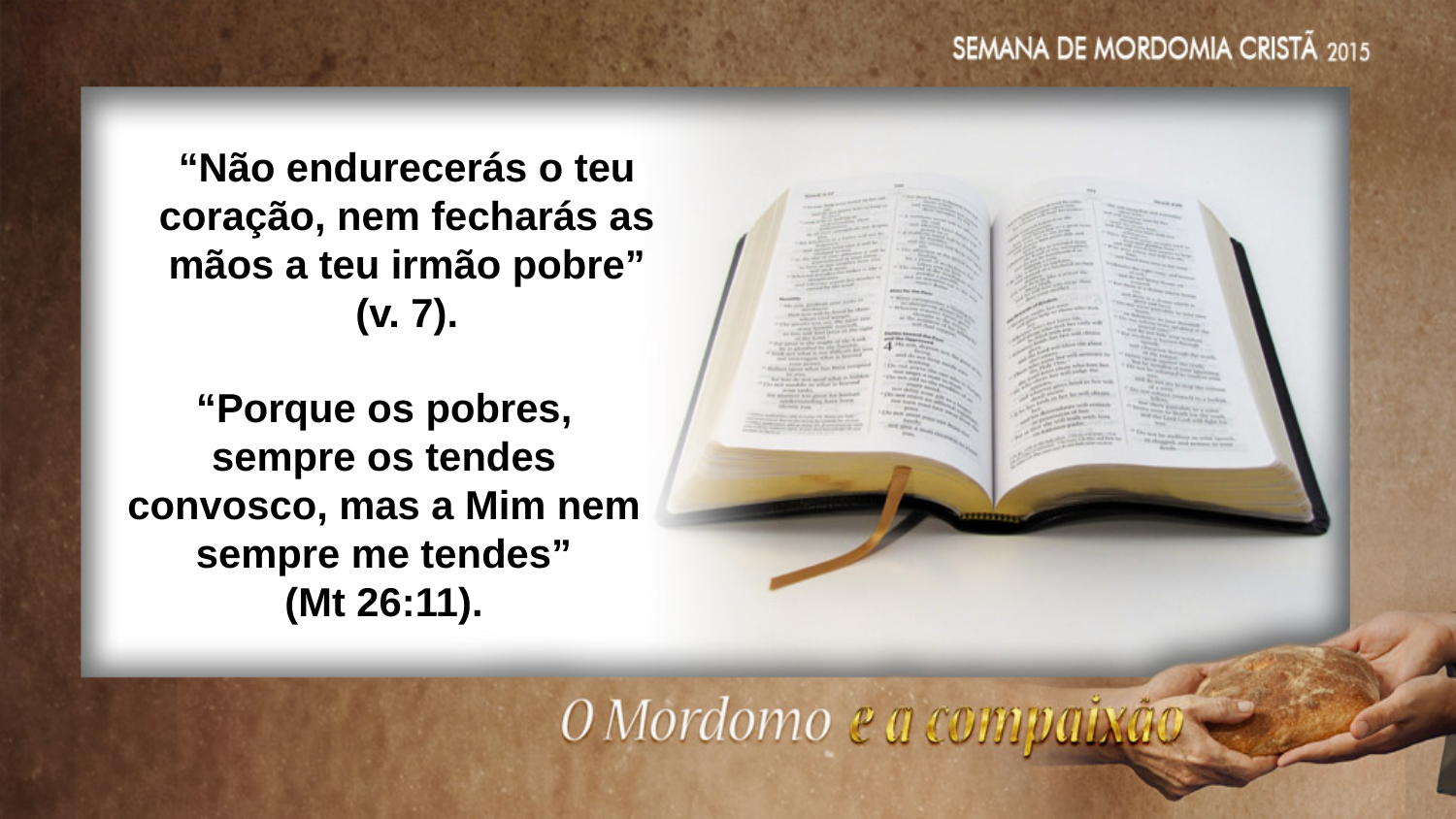

“Não endurecerás o teu coração, nem fecharás as mãos a teu irmão pobre”
(v. 7).
“Porque os pobres, sempre os tendes convosco, mas a Mim nem sempre me tendes”
(Mt 26:11).